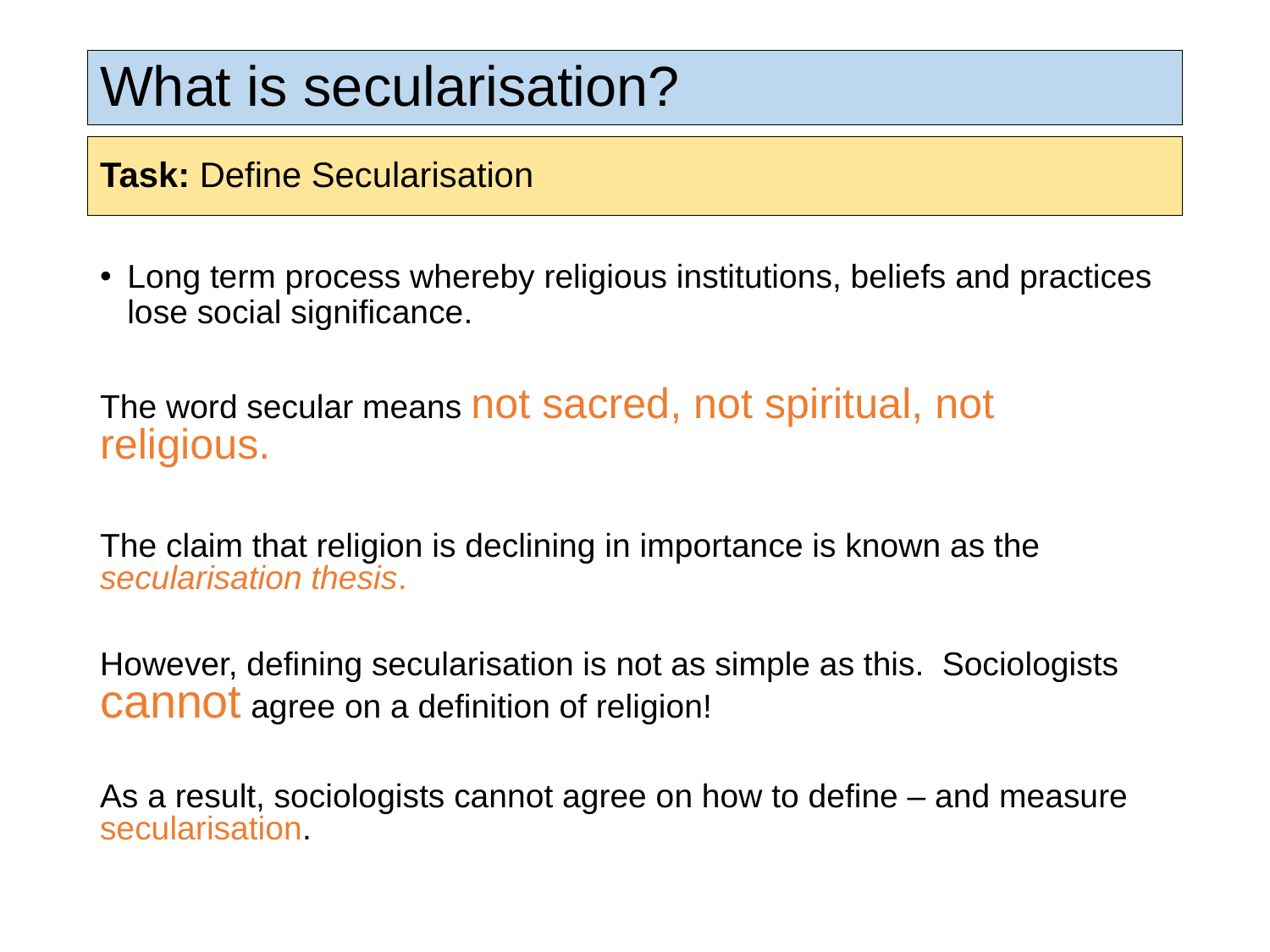

# What is secularisation?
Task: Define Secularisation
Long term process whereby religious institutions, beliefs and practices lose social significance.

The word secular means not sacred, not spiritual, not religious.

The claim that religion is declining in importance is known as the secularisation thesis.

However, defining secularisation is not as simple as this.  Sociologists cannot agree on a definition of religion!

As a result, sociologists cannot agree on how to define – and measure secularisation.